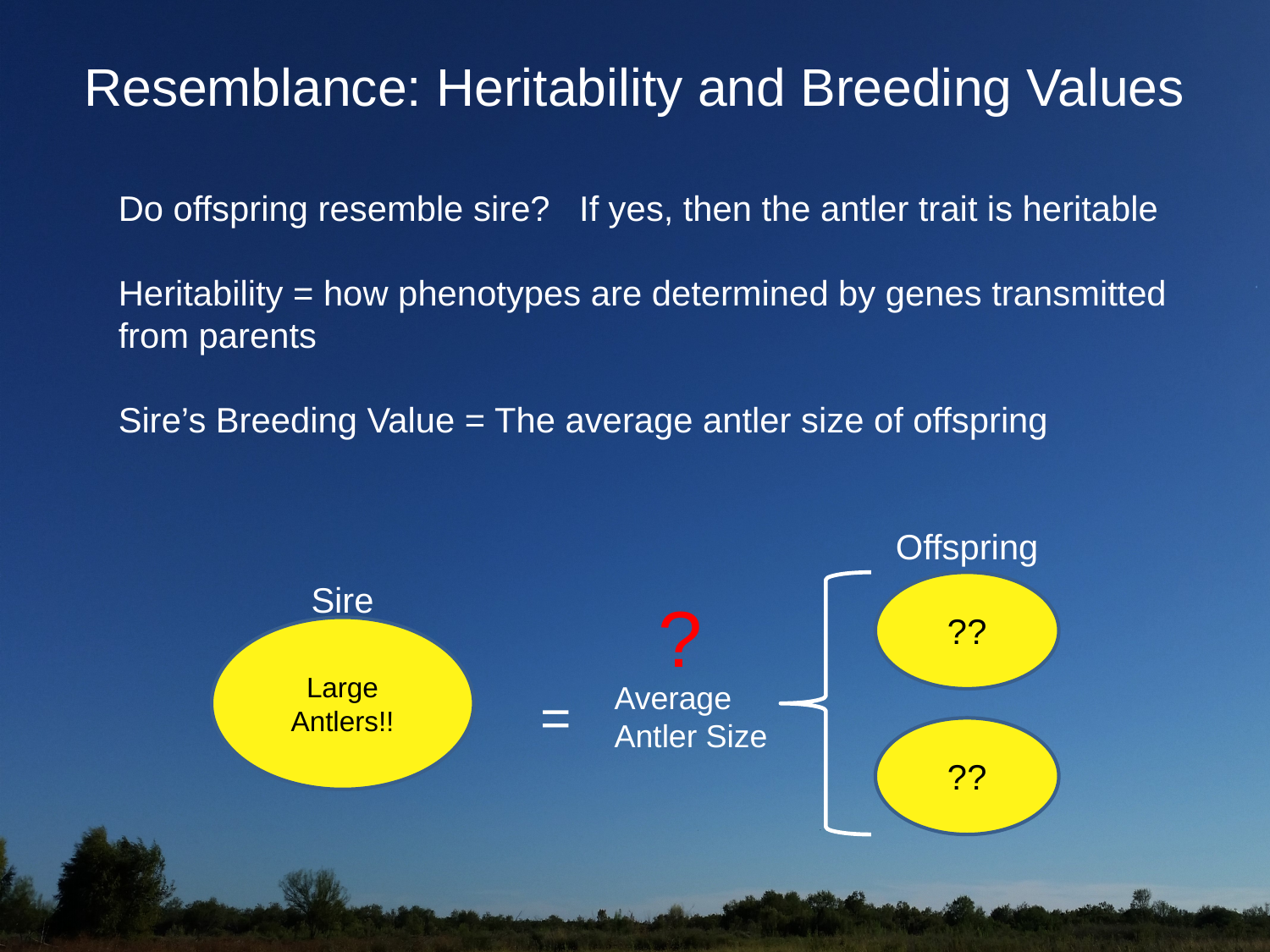

# Resemblance: Heritability and Breeding Values
Do offspring resemble sire?   If yes, then the antler trait is heritable

Heritability = how phenotypes are determined by genes transmitted from parents

Sire’s Breeding Value = The average antler size of offspring
Offspring
Sire

??
?
Large
Antlers!!
Average
Antler Size
=
??